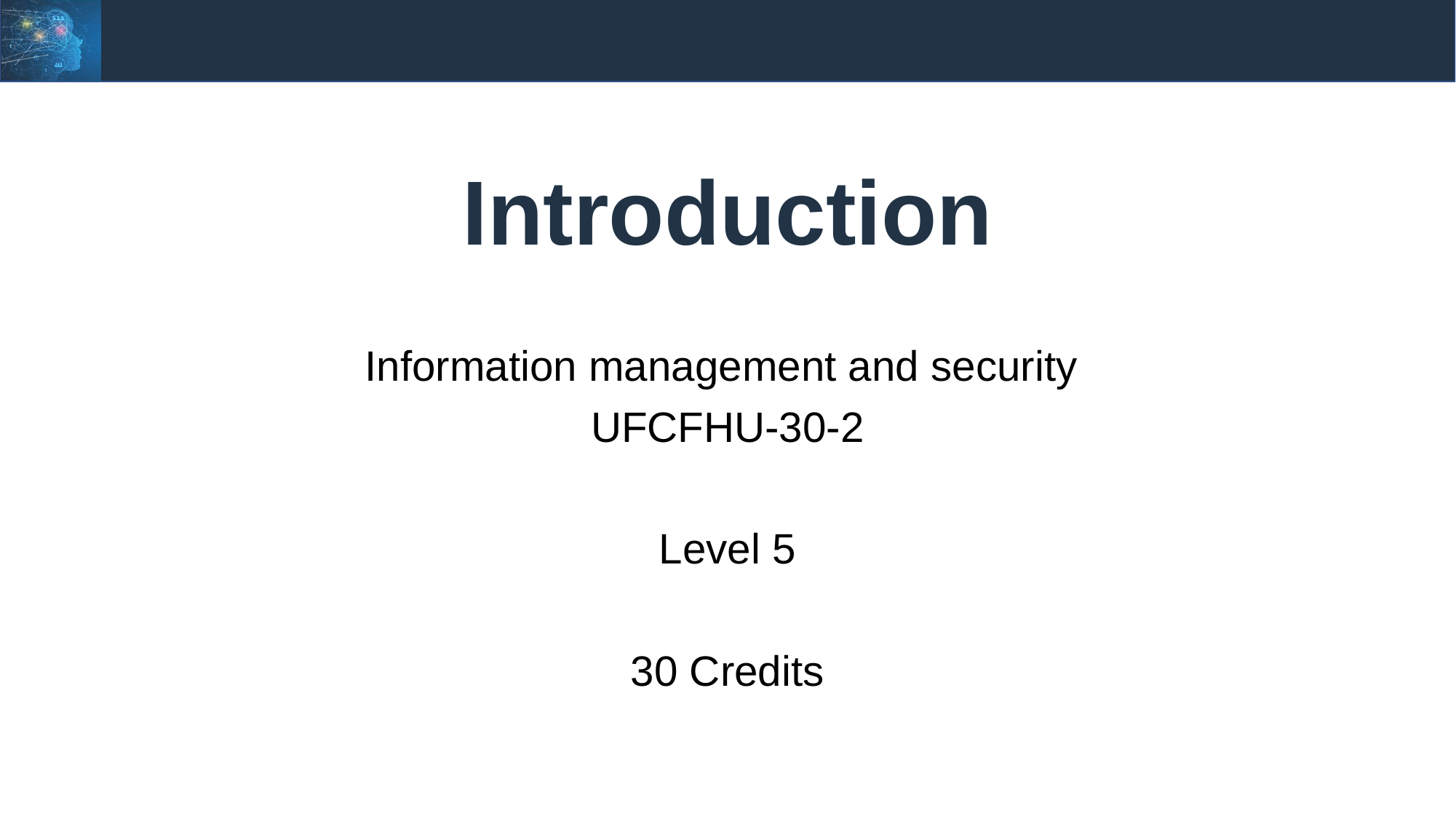

# Introduction
Information management and security
UFCFHU-30-2

Level 5

30 Credits